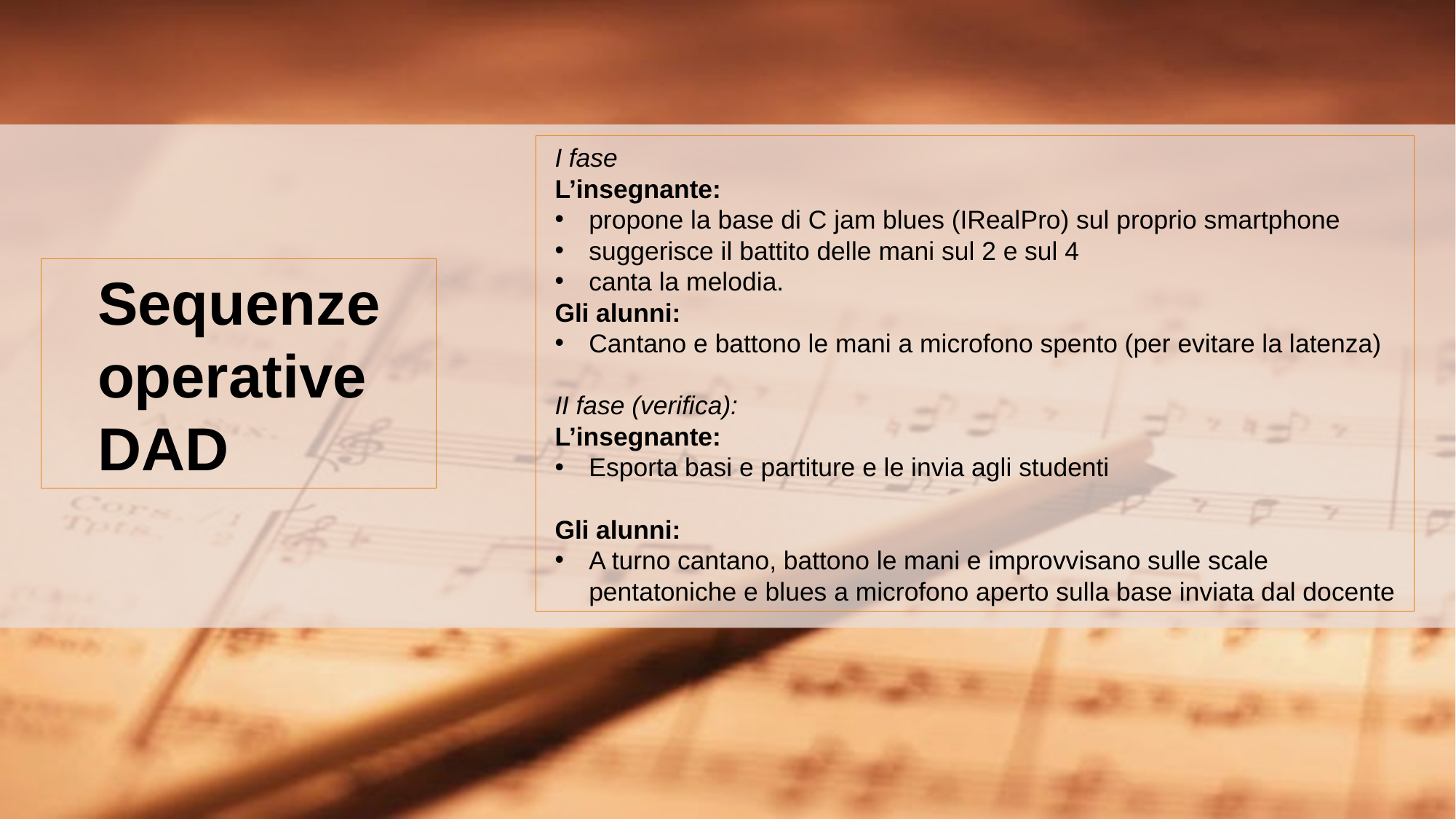

I fase
L’insegnante:
propone la base di C jam blues (IRealPro) sul proprio smartphone
suggerisce il battito delle mani sul 2 e sul 4
canta la melodia.
Gli alunni:
Cantano e battono le mani a microfono spento (per evitare la latenza)

II fase (verifica):
L’insegnante:
Esporta basi e partiture e le invia agli studenti

Gli alunni:
A turno cantano, battono le mani e improvvisano sulle scale pentatoniche e blues a microfono aperto sulla base inviata dal docente
Sequenze operative
DAD